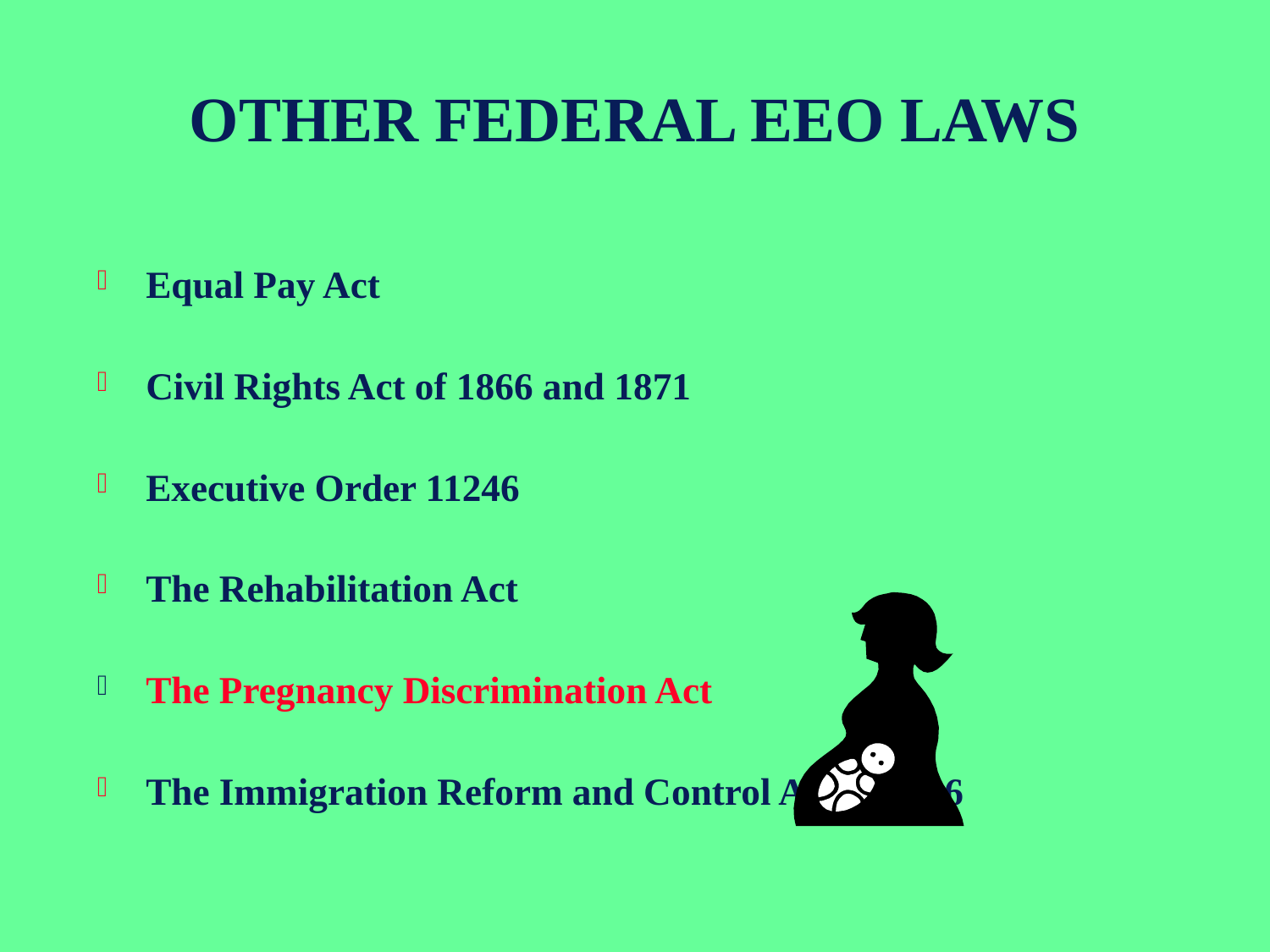

# OTHER FEDERAL EEO LAWS

Equal Pay Act
Civil Rights Act of 1866 and 1871
Executive Order 11246
The Rehabilitation Act
The Pregnancy Discrimination Act
The Immigration Reform and Control Act of 1986